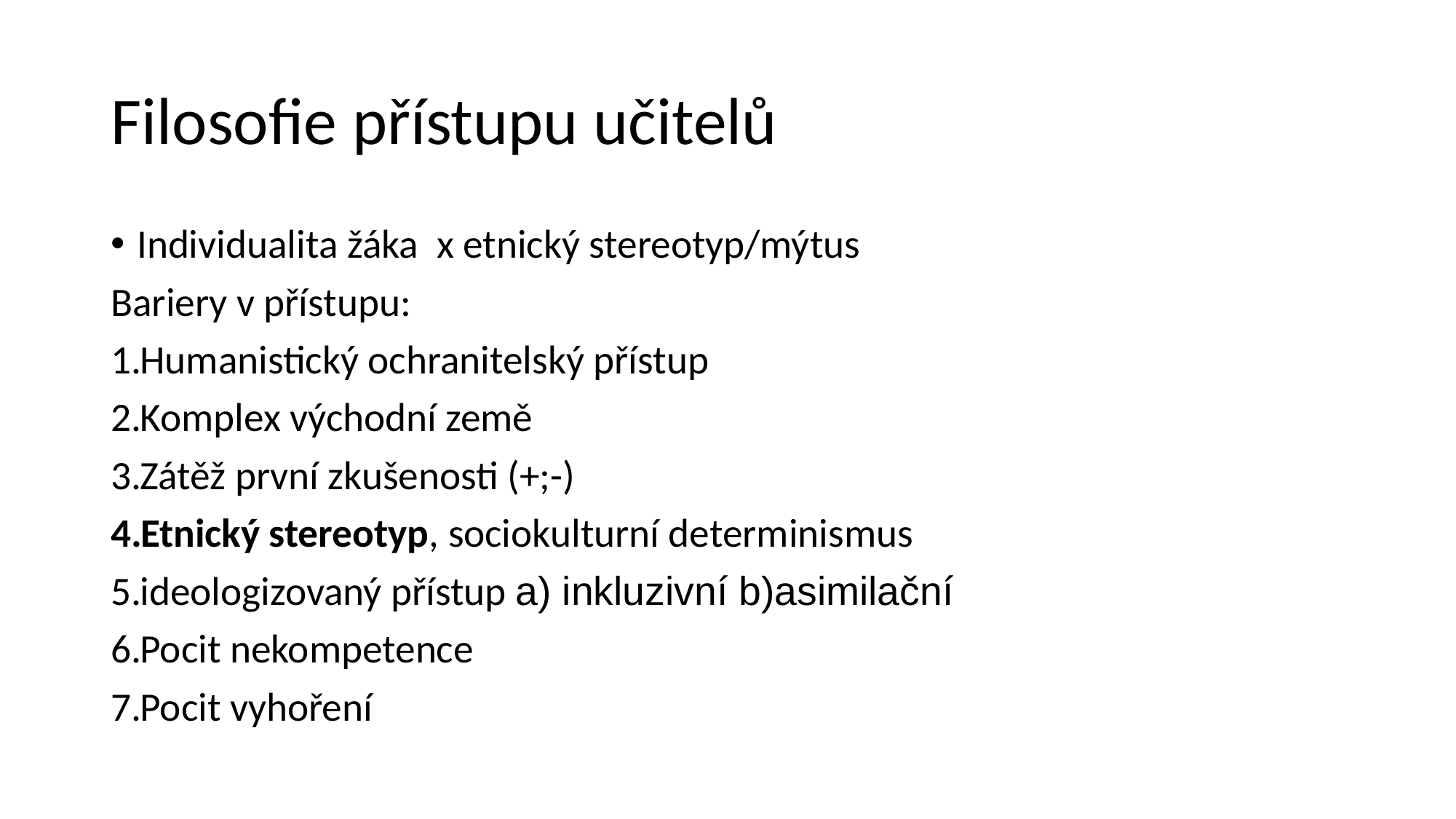

# Filosofie přístupu učitelů
Individualita žáka  x etnický stereotyp/mýtus
Bariery v přístupu:
Humanistický ochranitelský přístup
Komplex východní země
Zátěž první zkušenosti (+;-)
Etnický stereotyp, sociokulturní determinismus
ideologizovaný přístup a) inkluzivní b)asimilační
Pocit nekompetence
Pocit vyhoření